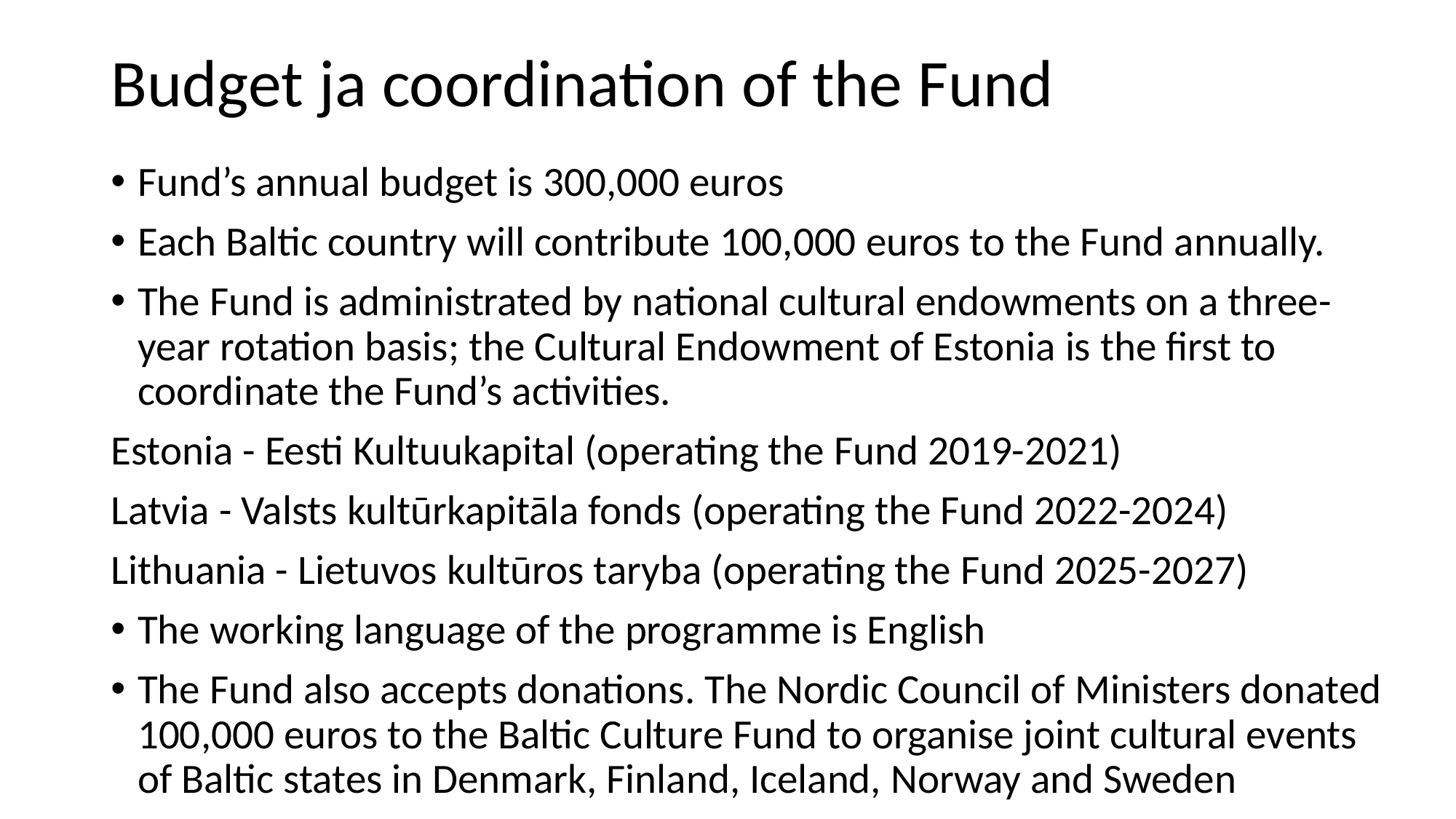

# Budget ja coordination of the Fund
Fund’s annual budget is 300,000 euros
Each Baltic country will contribute 100,000 euros to the Fund annually.
The Fund is administrated by national cultural endowments on a three-year rotation basis; the Cultural Endowment of Estonia is the first to coordinate the Fund’s activities.
Estonia - Eesti Kultuukapital (operating the Fund 2019-2021)
Latvia - Valsts kultūrkapitāla fonds (operating the Fund 2022-2024)
Lithuania - Lietuvos kultūros taryba (operating the Fund 2025-2027)
The working language of the programme is English
The Fund also accepts donations. The Nordic Council of Ministers donated 100,000 euros to the Baltic Culture Fund to organise joint cultural events of Baltic states in Denmark, Finland, Iceland, Norway and Sweden